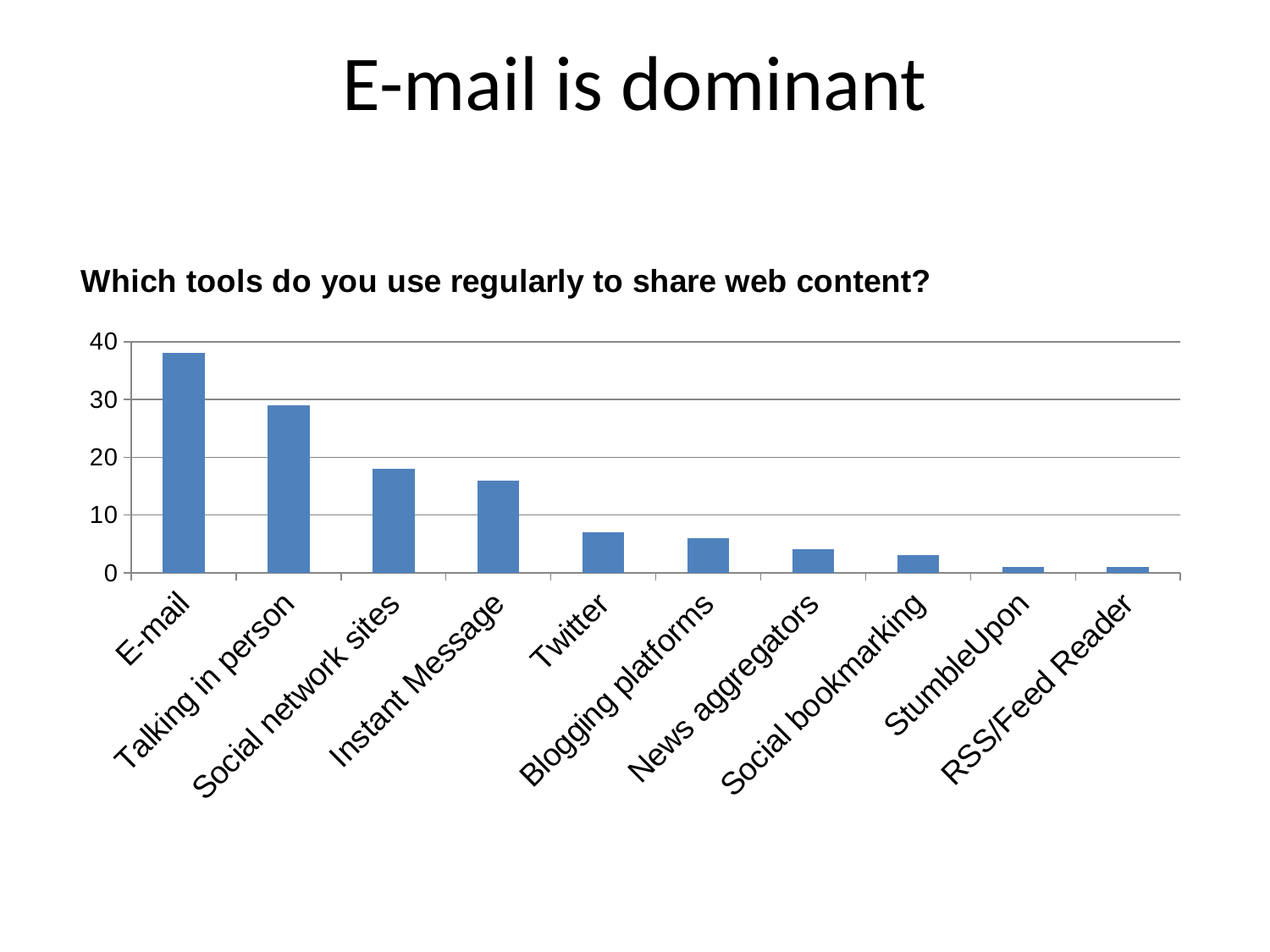

# E-mail is dominant

### Chart: Which tools do you use regularly to share web content?

| Category | Count |
|---|---|
| E-mail | 38.0 |
| Talking in person | 29.0 |
| Social network sites | 18.0 |
| Instant Message | 16.0 |
| Twitter | 7.0 |
| Blogging platforms | 6.0 |
| News aggregators | 4.0 |
| Social bookmarking | 3.0 |
| StumbleUpon | 1.0 |
| RSS/Feed Reader | 1.0 |